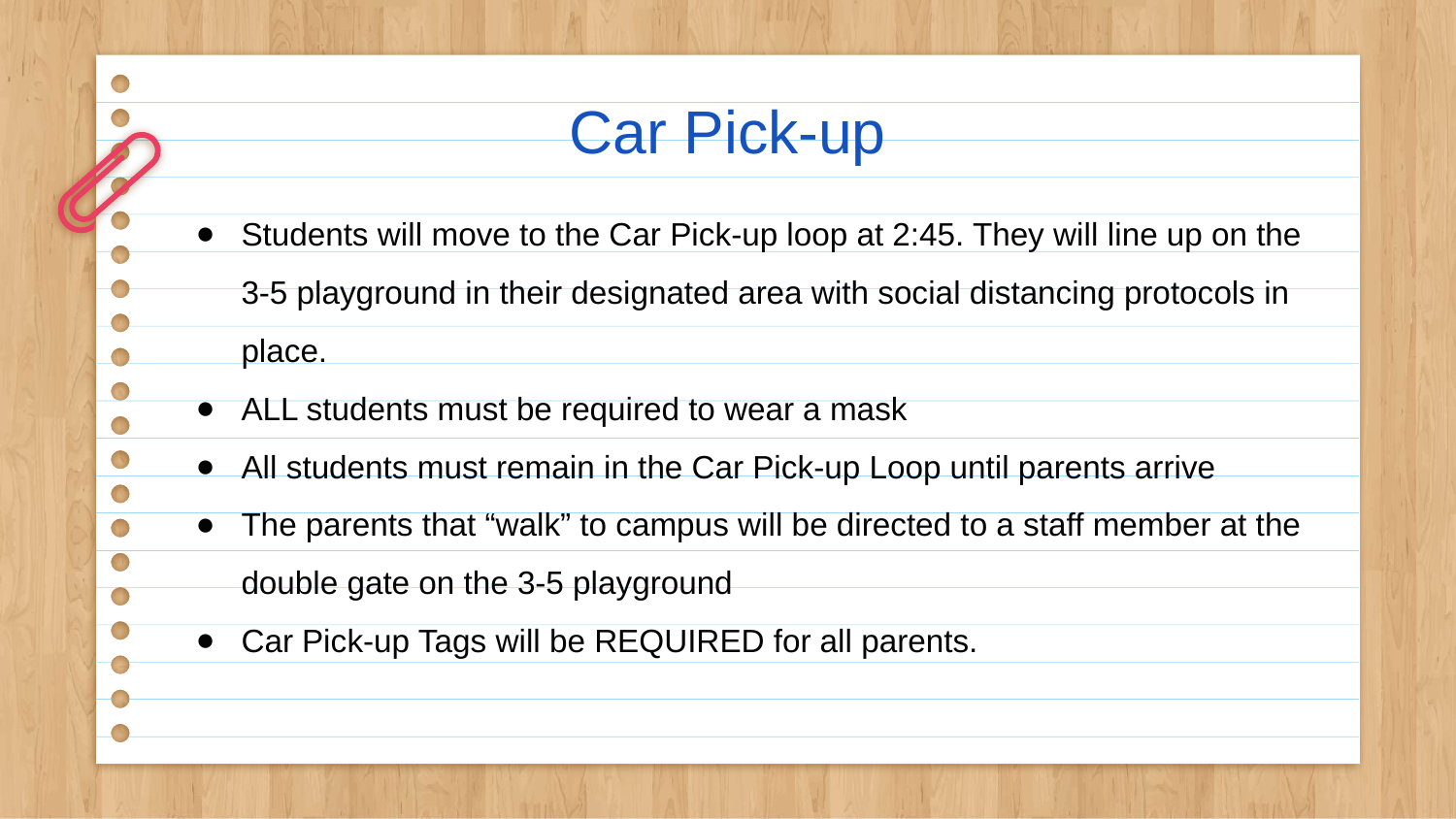

# Car Pick-up

Students will move to the Car Pick-up loop at 2:45. They will line up on the 3-5 playground in their designated area with social distancing protocols in place.
ALL students must be required to wear a mask
All students must remain in the Car Pick-up Loop until parents arrive
The parents that “walk” to campus will be directed to a staff member at the double gate on the 3-5 playground
Car Pick-up Tags will be REQUIRED for all parents.